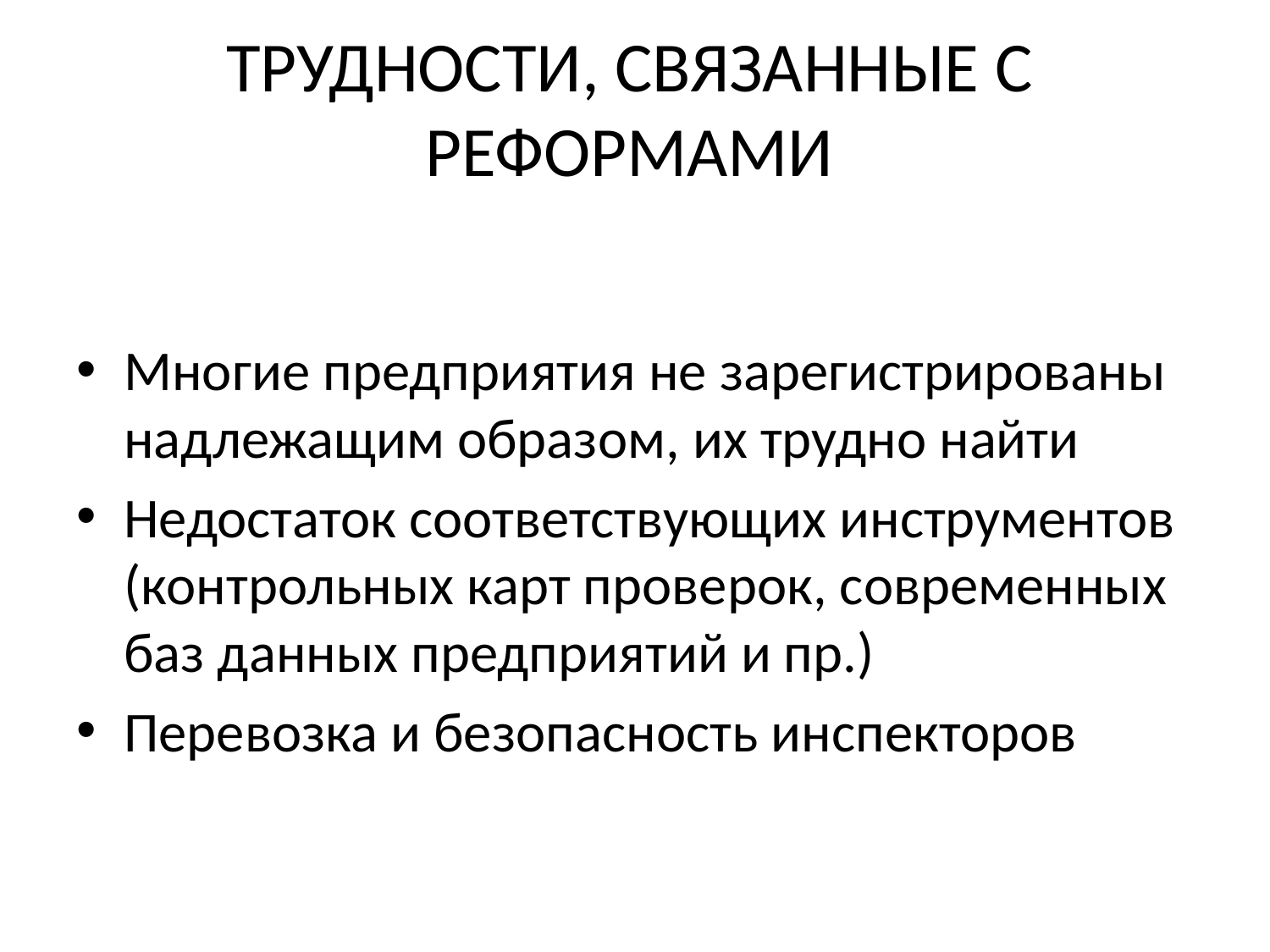

# ТРУДНОСТИ, СВЯЗАННЫЕ С РЕФОРМАМИ
Многие предприятия не зарегистрированы надлежащим образом, их трудно найти
Недостаток соответствующих инструментов (контрольных карт проверок, современных баз данных предприятий и пр.)
Перевозка и безопасность инспекторов